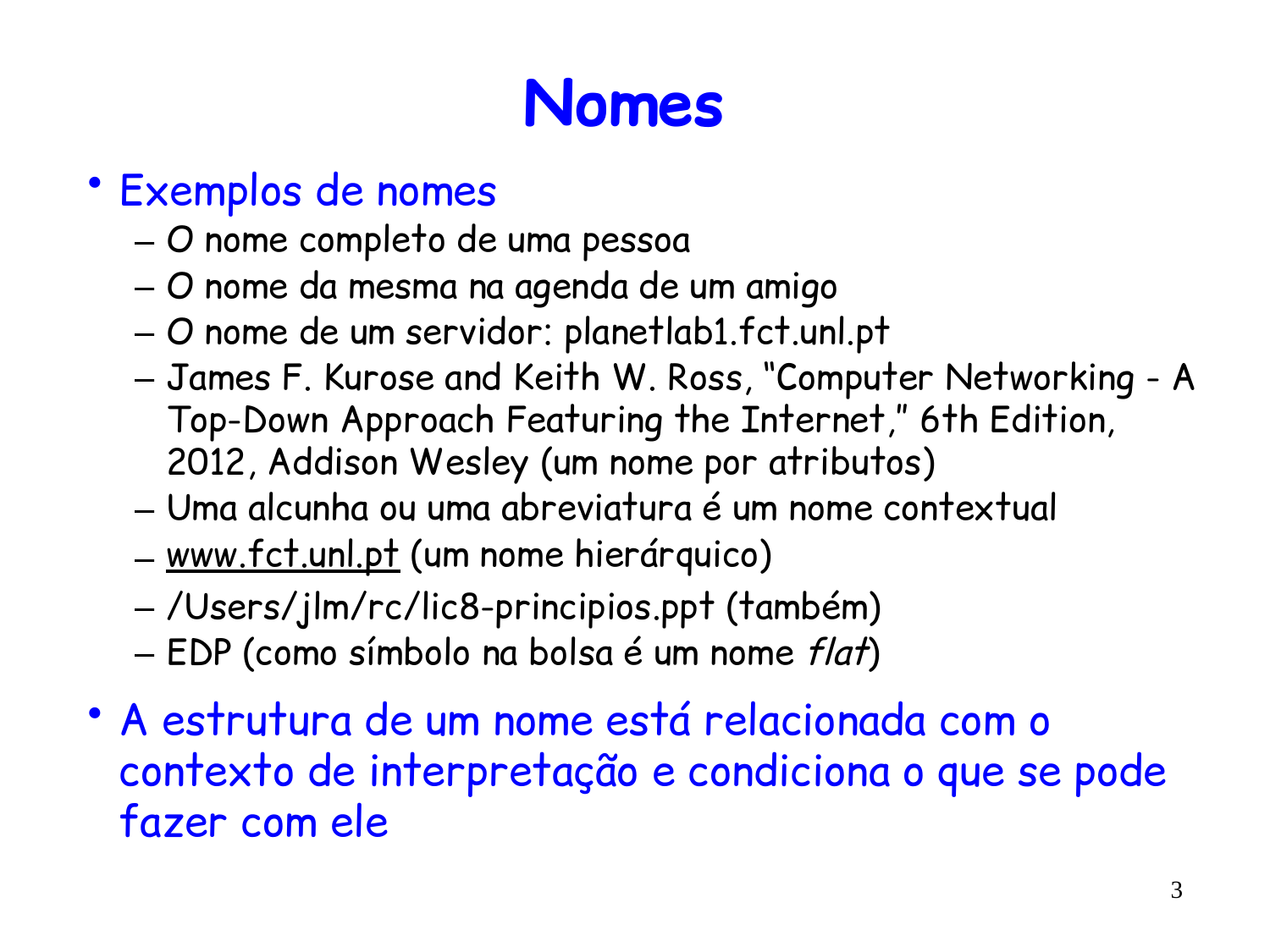

# Nomes
Exemplos de nomes
O nome completo de uma pessoa
O nome da mesma na agenda de um amigo
O nome de um servidor: planetlab1.fct.unl.pt
James F. Kurose and Keith W. Ross, “Computer Networking - A Top-Down Approach Featuring the Internet,” 6th Edition, 2012, Addison Wesley (um nome por atributos)
Uma alcunha ou uma abreviatura é um nome contextual
www.fct.unl.pt (um nome hierárquico)
/Users/jlm/rc/lic8-principios.ppt (também)
EDP (como símbolo na bolsa é um nome flat)
A estrutura de um nome está relacionada com o contexto de interpretação e condiciona o que se pode fazer com ele
3